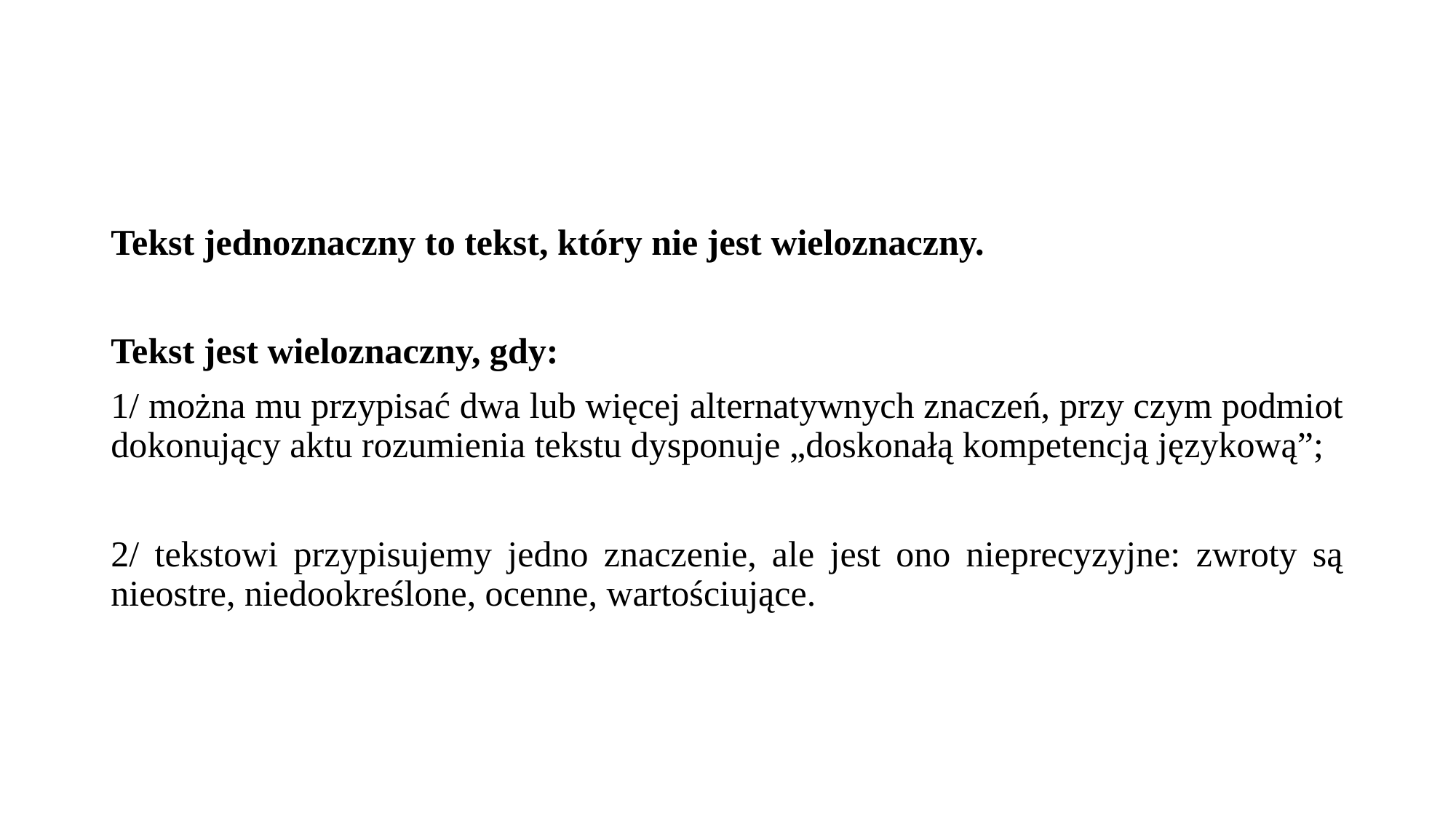

#
Tekst jednoznaczny to tekst, który nie jest wieloznaczny.

Tekst jest wieloznaczny, gdy:
1/ można mu przypisać dwa lub więcej alternatywnych znaczeń, przy czym podmiot dokonujący aktu rozumienia tekstu dysponuje „doskonałą kompetencją językową”;

2/ tekstowi przypisujemy jedno znaczenie, ale jest ono nieprecyzyjne: zwroty są nieostre, niedookreślone, ocenne, wartościujące.